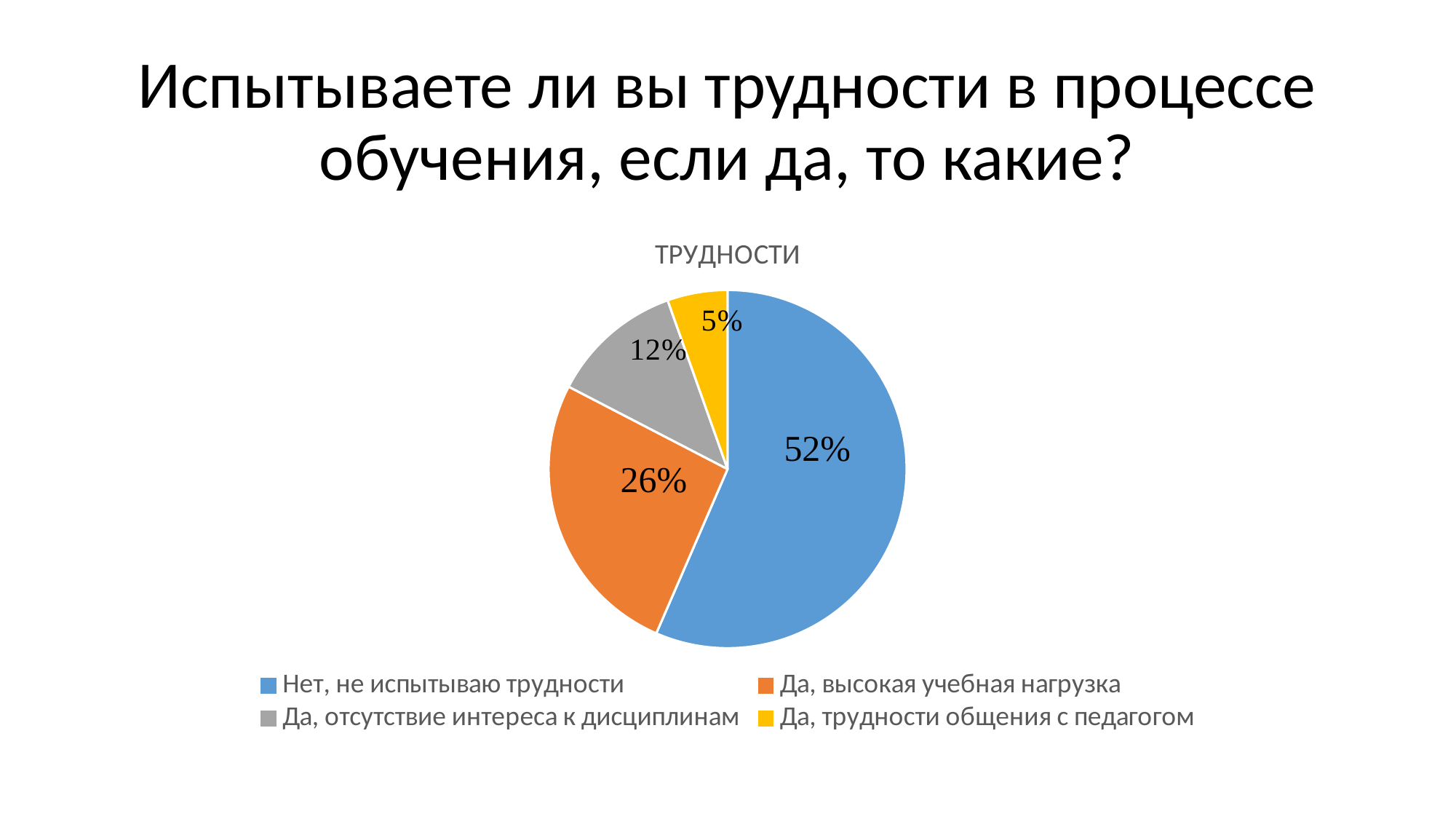

# Испытываете ли вы трудности в процессе обучения, если да, то какие?

### Chart:

| Category | ТРУДНОСТИ |
|---|---|
| Нет, не испытываю трудности | 52.0 |
| Да, высокая учебная нагрузка | 24.0 |
| Да, отсутствие интереса к дисциплинам | 11.0 |
| Да, трудности общения с педагогом | 5.0 |